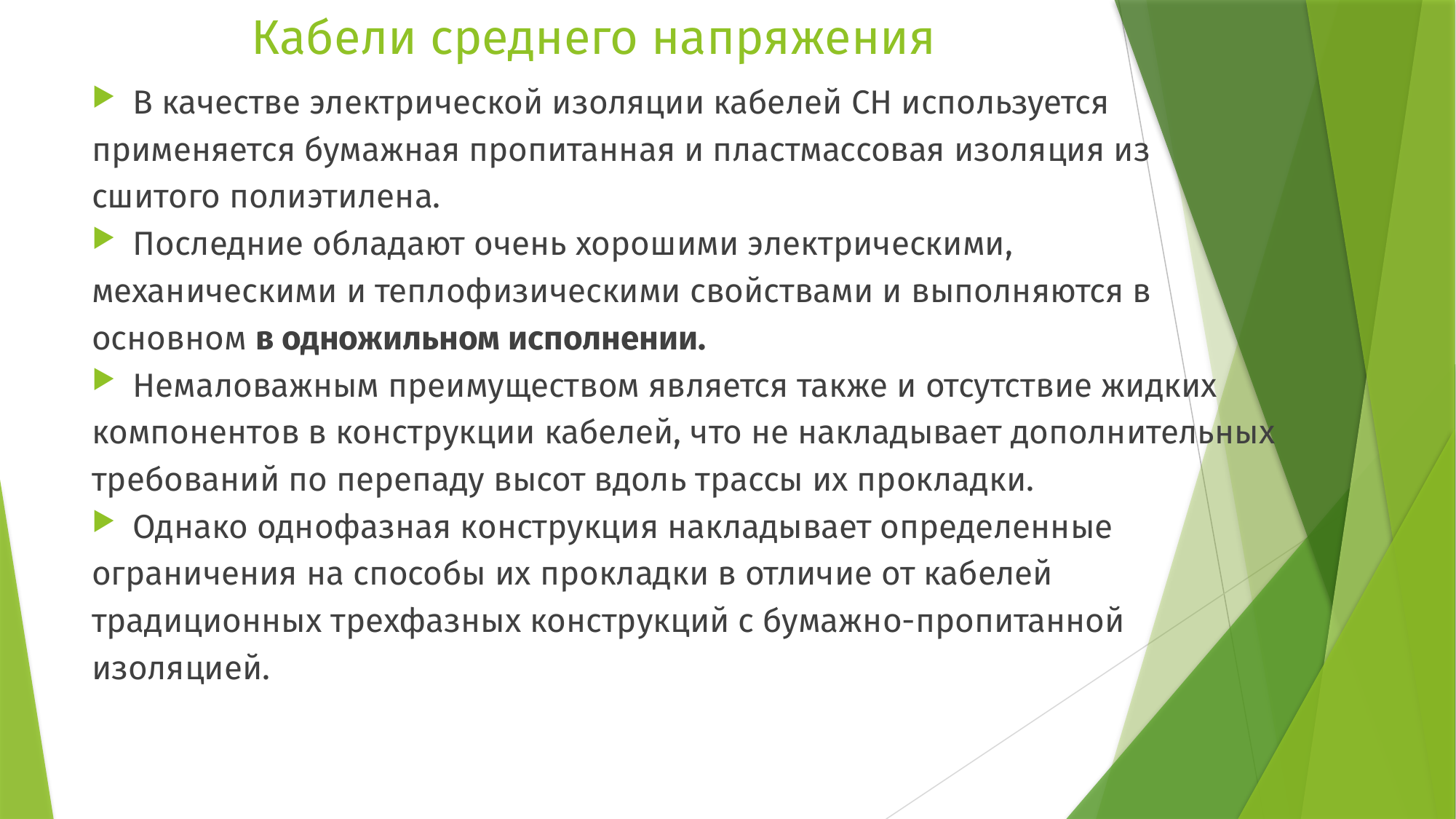

# Кабели среднего напряжения
В качестве электрической изоляции кабелей СН используется
применяется бумажная пропитанная и пластмассовая изоляция из
сшитого полиэтилена.
Последние обладают очень хорошими электрическими,
механическими и теплофизическими свойствами и выполняются в
основном в одножильном исполнении.
Немаловажным преимуществом является также и отсутствие жидких
компонентов в конструкции кабелей, что не накладывает дополнительных
требований по перепаду высот вдоль трассы их прокладки.
Однако однофазная конструкция накладывает определенные
ограничения на способы их прокладки в отличие от кабелей
традиционных трехфазных конструкций с бумажно-пропитанной
изоляцией.